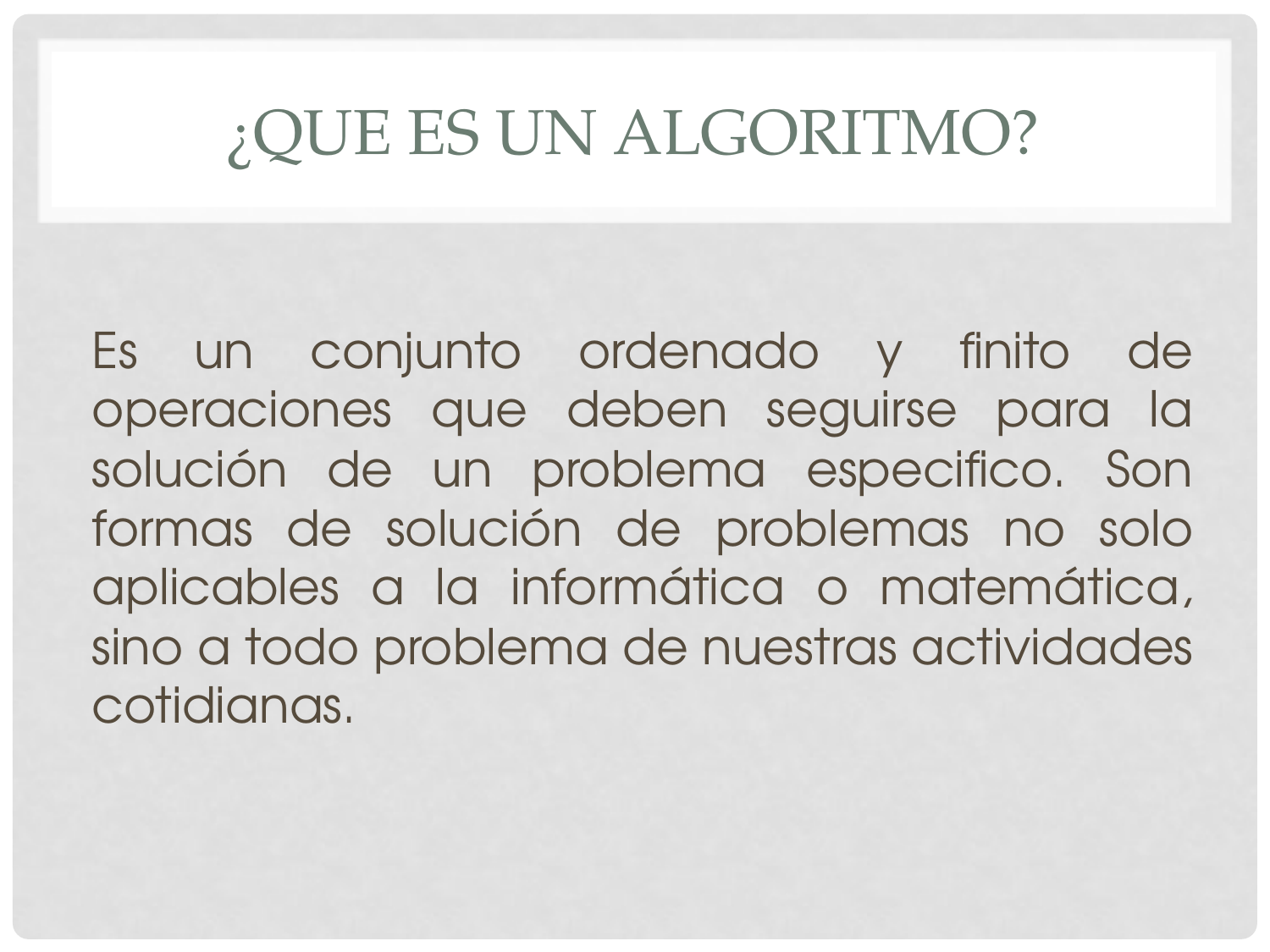

# ¿QUE ES UN ALGORITMO?

Es un conjunto ordenado y finito de operaciones que deben seguirse para la solución de un problema especifico. Son formas de solución de problemas no solo aplicables a la informática o matemática, sino a todo problema de nuestras actividades cotidianas.